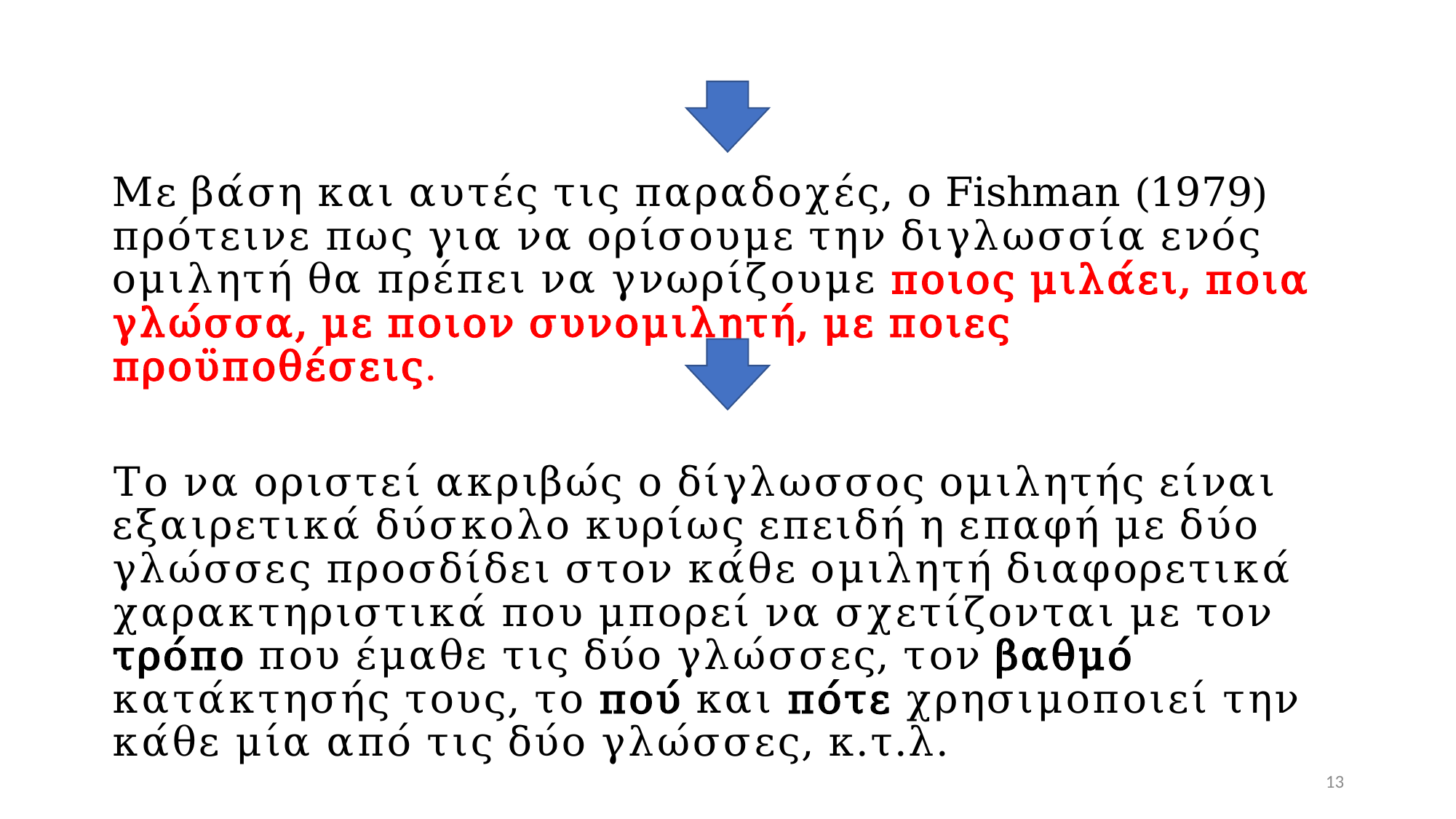

Με βάση και αυτές τις παραδοχές, ο Fishman (1979) πρότεινε πως για να ορίσουμε την διγλωσσία ενός ομιλητή θα πρέπει να γνωρίζουμε ποιος μιλάει, ποια γλώσσα, με ποιον συνομιλητή, με ποιες προϋποθέσεις.

Το να οριστεί ακριβώς ο δίγλωσσος ομιλητής είναι εξαιρετικά δύσκολο κυρίως επειδή η επαφή με δύο γλώσσες προσδίδει στον κάθε ομιλητή διαφορετικά χαρακτηριστικά που μπορεί να σχετίζονται με τον τρόπο που έμαθε τις δύο γλώσσες, τον βαθμό κατάκτησής τους, το πού και πότε χρησιμοποιεί την κάθε μία από τις δύο γλώσσες, κ.τ.λ.

13